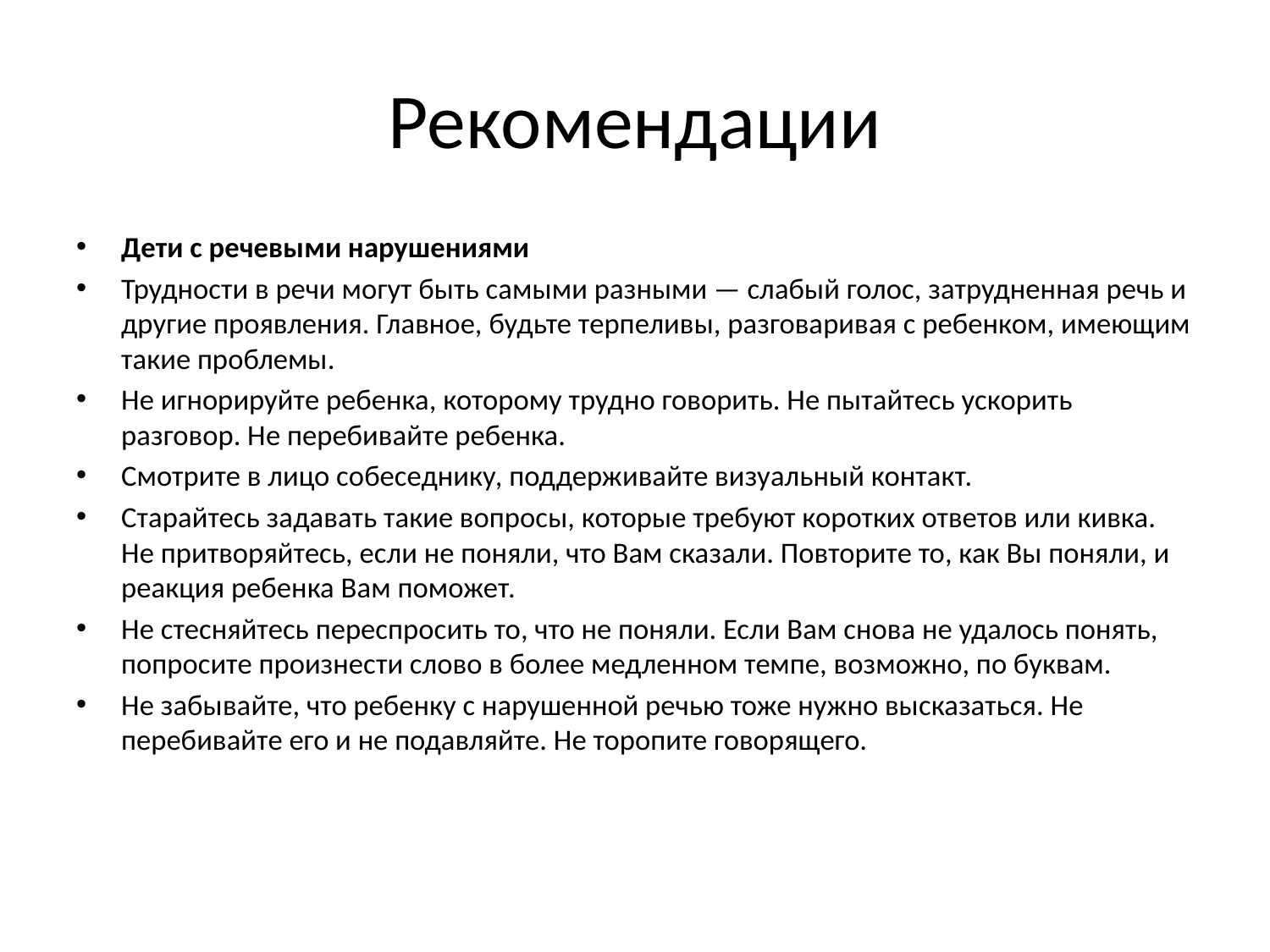

# Рекомендации
Дети с речевыми нарушениями
Трудности в речи могут быть самыми разными — слабый голос, затрудненная речь и другие проявления. Главное, будьте терпеливы, разговаривая с ребенком, имеющим такие проблемы.
Не игнорируйте ребенка, которому трудно говорить. Не пытайтесь ускорить разговор. Не перебивайте ребенка.
Смотрите в лицо собеседнику, поддерживайте визуальный контакт.
Старайтесь задавать такие вопросы, которые требуют коротких ответов или кивка. Не притворяйтесь, если не поняли, что Вам сказали. Повторите то, как Вы поняли, и реакция ребенка Вам поможет.
Не стесняйтесь переспросить то, что не поняли. Если Вам снова не удалось понять, попросите произнести слово в более медленном темпе, возможно, по буквам.
Не забывайте, что ребенку с нарушенной речью тоже нужно высказаться. Не перебивайте его и не подавляйте. Не торопите говорящего.